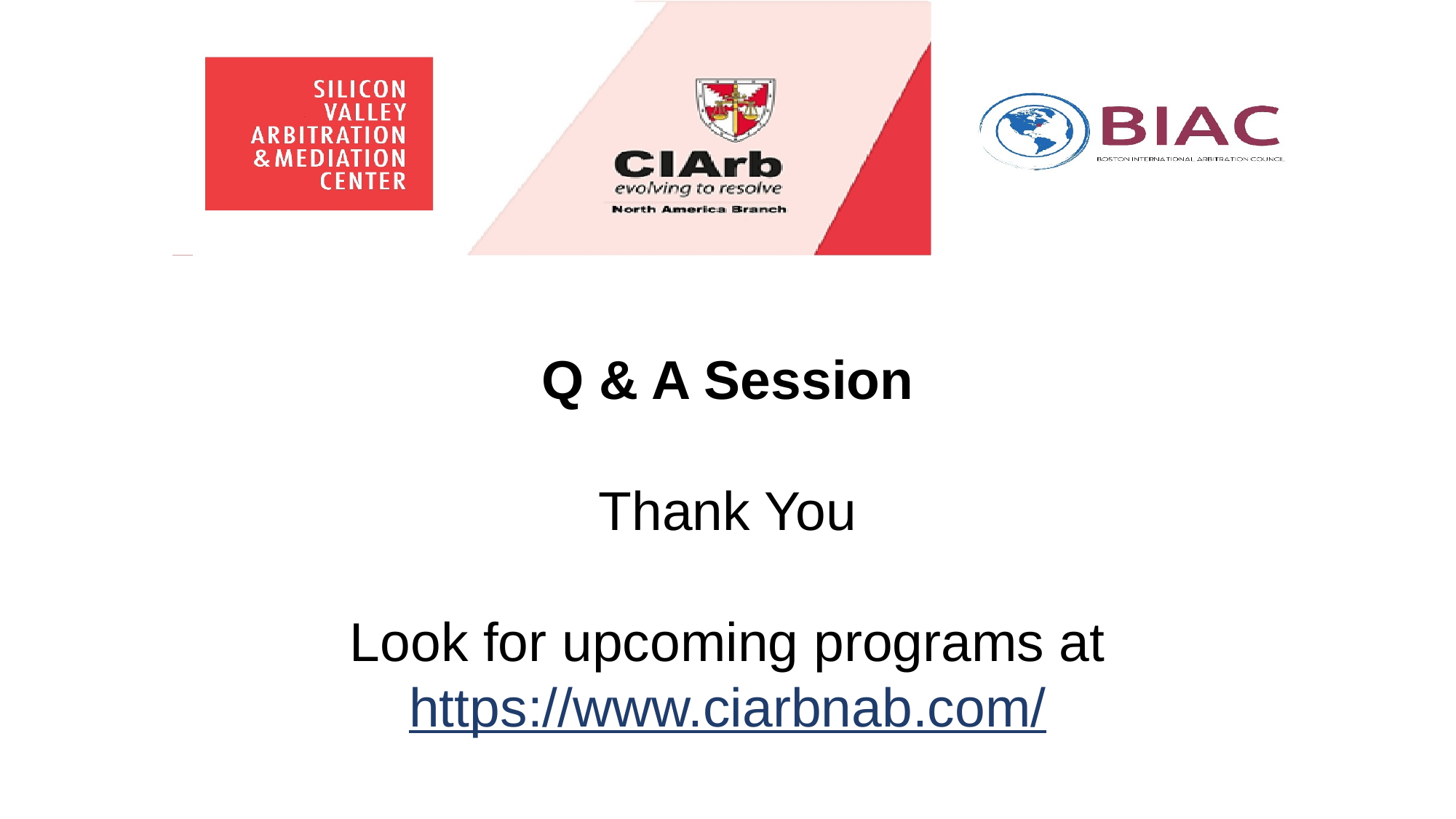

# Q & A Session Thank You Look for upcoming programs at https://www.ciarbnab.com/